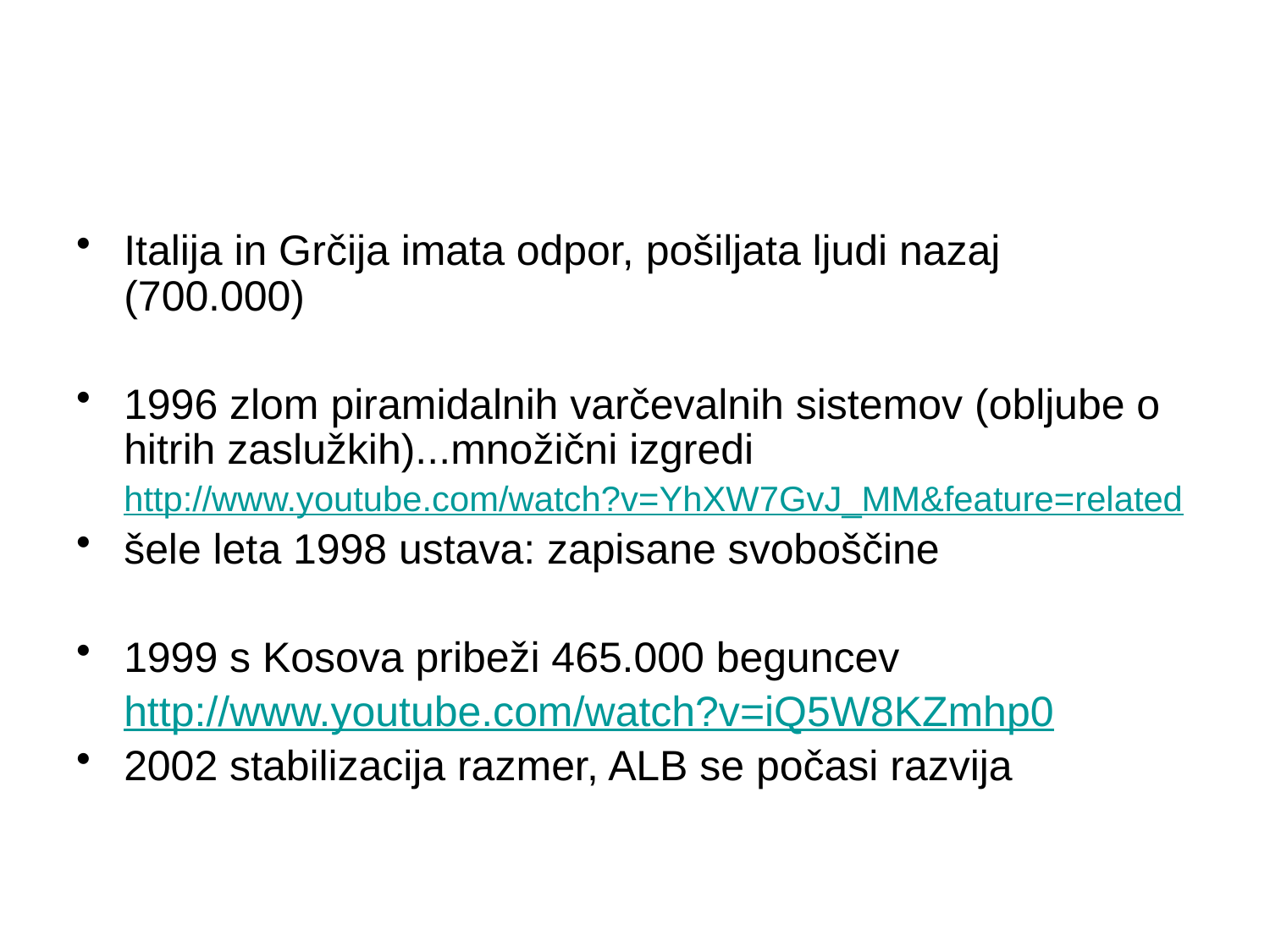

Italija in Grčija imata odpor, pošiljata ljudi nazaj (700.000)

1996 zlom piramidalnih varčevalnih sistemov (obljube o hitrih zaslužkih)...množični izgredi
	http://www.youtube.com/watch?v=YhXW7GvJ_MM&feature=related
šele leta 1998 ustava: zapisane svoboščine

1999 s Kosova pribeži 465.000 beguncev
	http://www.youtube.com/watch?v=iQ5W8KZmhp0
2002 stabilizacija razmer, ALB se počasi razvija